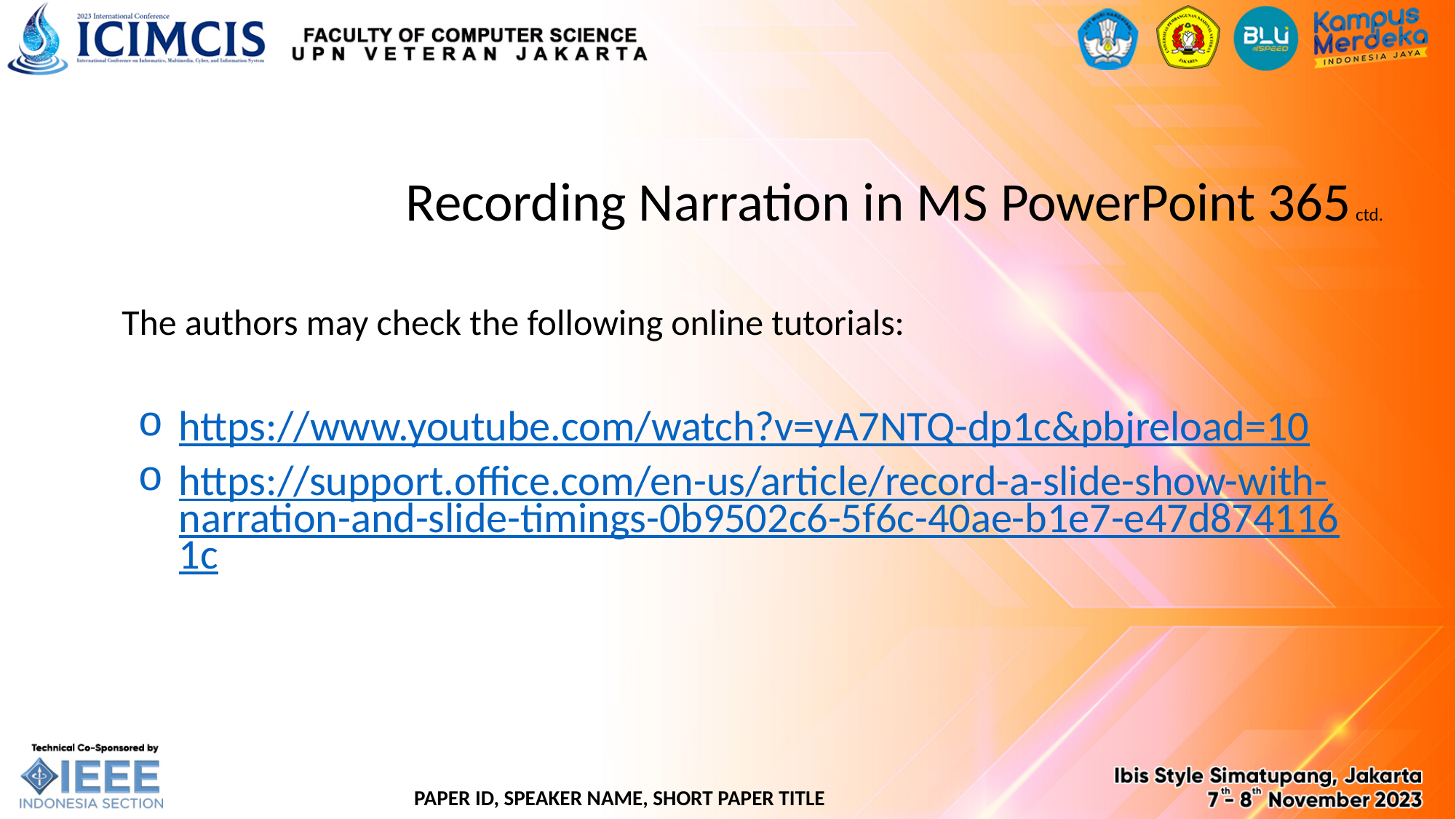

Recording Narration in MS PowerPoint 365 ctd.
The authors may check the following online tutorials:

https://www.youtube.com/watch?v=yA7NTQ-dp1c&pbjreload=10
https://support.office.com/en-us/article/record-a-slide-show-with-narration-and-slide-timings-0b9502c6-5f6c-40ae-b1e7-e47d8741161c

PAPER ID, SPEAKER NAME, SHORT PAPER TITLE